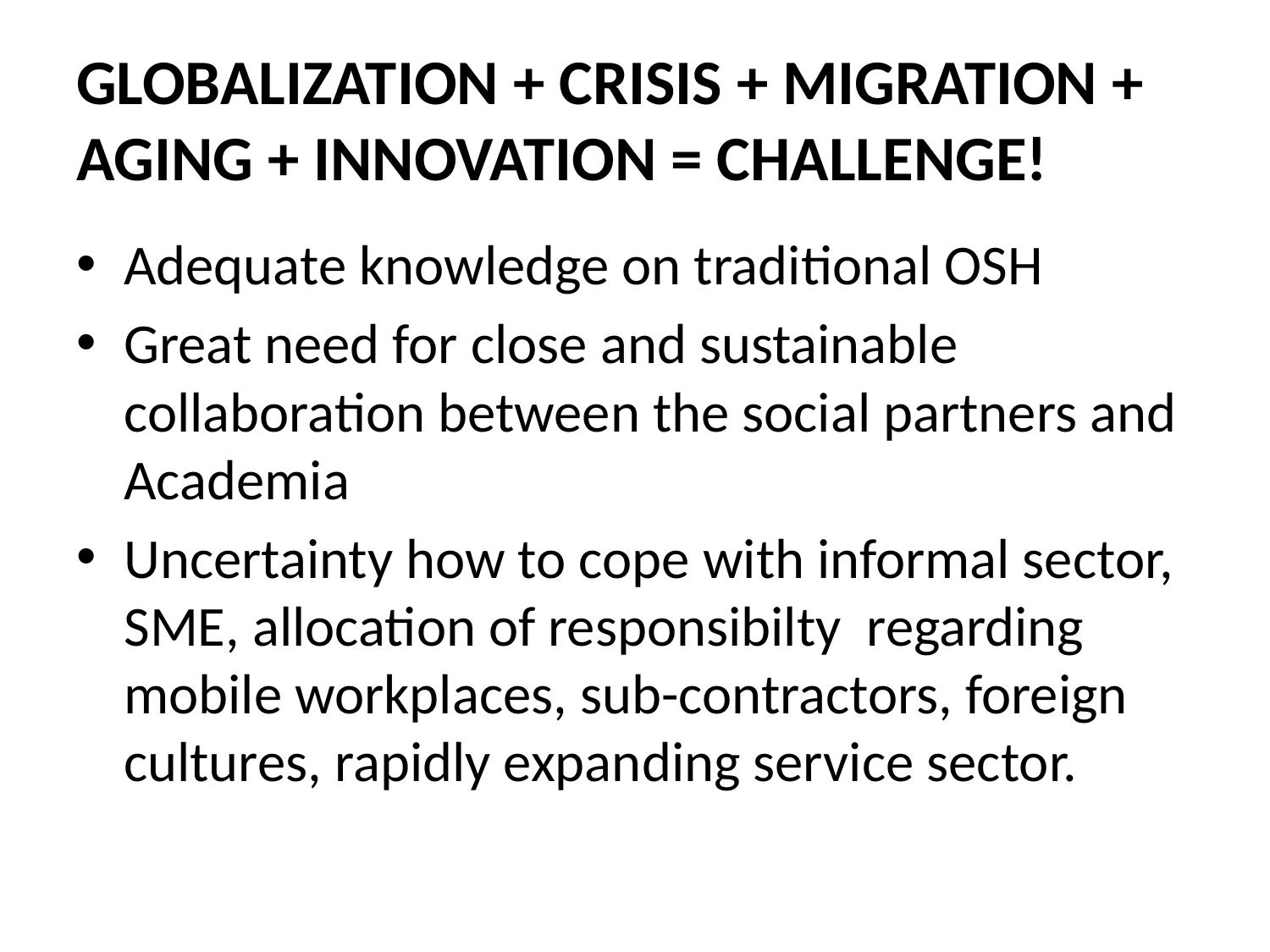

# GLOBALIZATION + CRISIS + MIGRATION + AGING + INNOVATION = CHALLENGE!
Adequate knowledge on traditional OSH
Great need for close and sustainable collaboration between the social partners and Academia
Uncertainty how to cope with informal sector, SME, allocation of responsibilty  regarding mobile workplaces, sub-contractors, foreign cultures, rapidly expanding service sector.